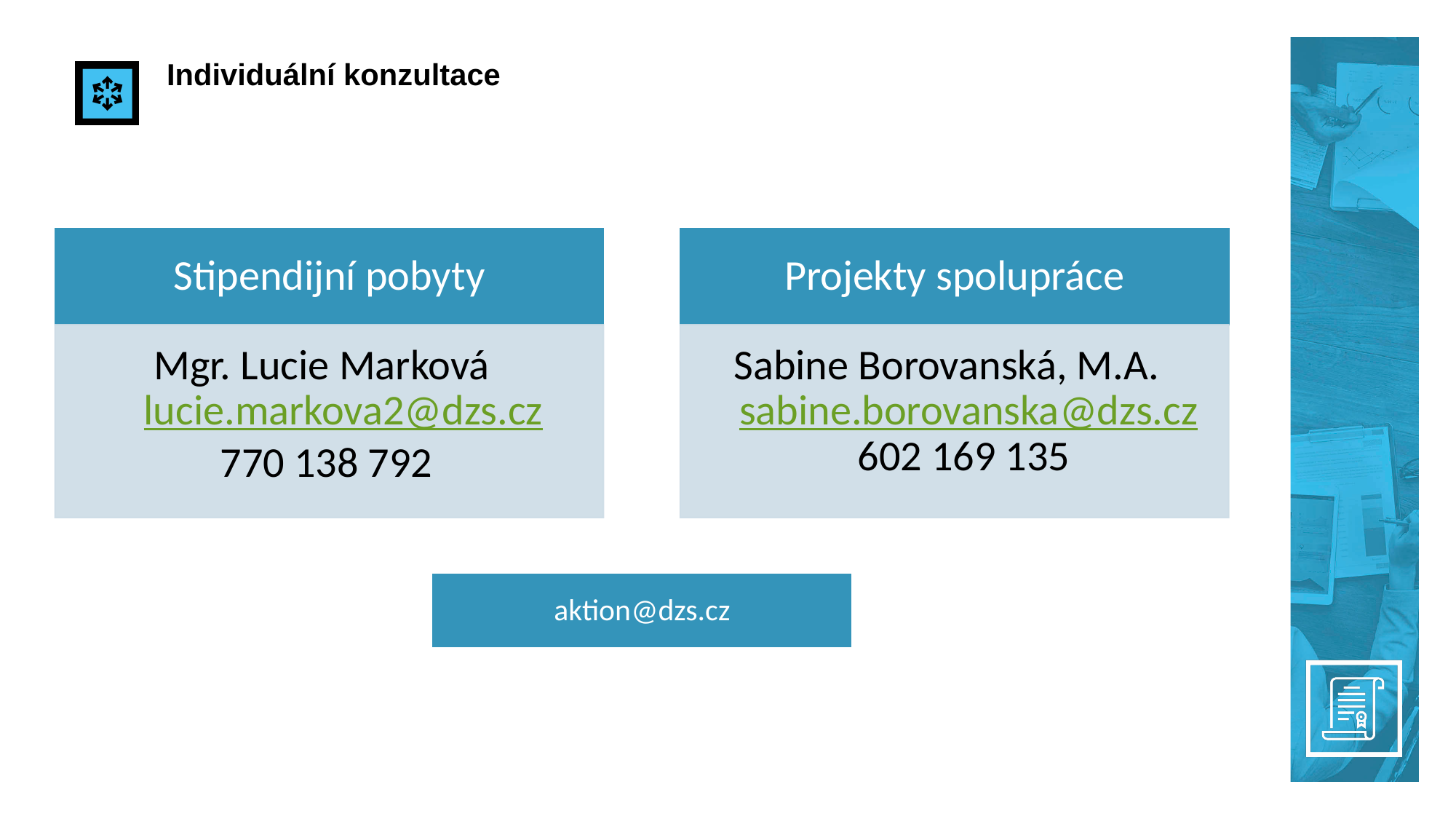

# Individuální konzultace
Stipendijní pobyty
Mgr. Lucie Marková lucie.markova2@dzs.cz
770 138 792
Projekty spolupráce
Sabine Borovanská, M.A. sabine.borovanska@dzs.cz 602 169 135
aktion@dzs.cz